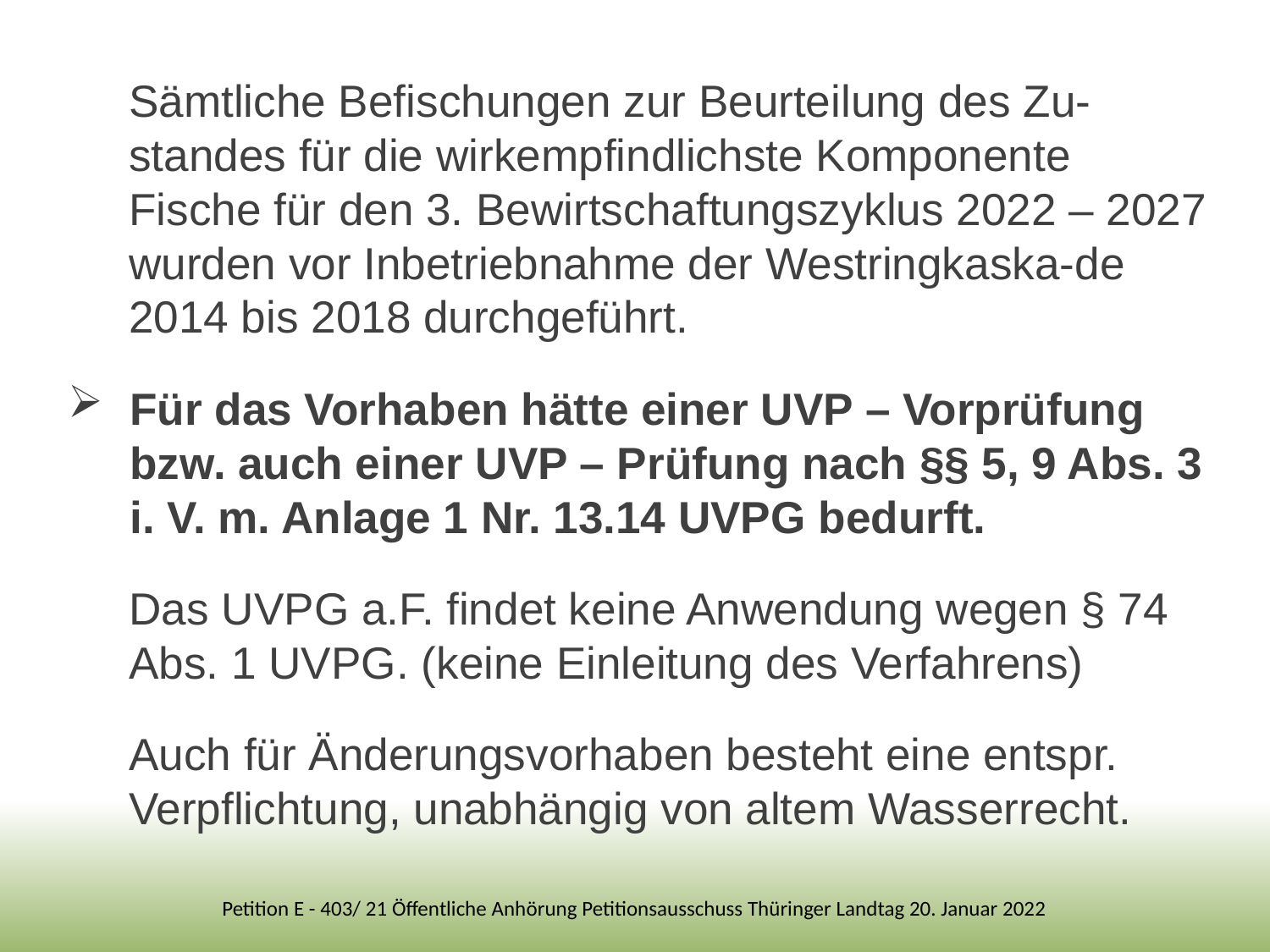

Sämtliche Befischungen zur Beurteilung des Zu-standes für die wirkempfindlichste Komponente Fische für den 3. Bewirtschaftungszyklus 2022 – 2027 wurden vor Inbetriebnahme der Westringkaska-de 2014 bis 2018 durchgeführt.

Für das Vorhaben hätte einer UVP – Vorprüfung bzw. auch einer UVP – Prüfung nach §§ 5, 9 Abs. 3 i. V. m. Anlage 1 Nr. 13.14 UVPG bedurft.

	Das UVPG a.F. findet keine Anwendung wegen § 74 Abs. 1 UVPG. (keine Einleitung des Verfahrens)

	Auch für Änderungsvorhaben besteht eine entspr. Verpflichtung, unabhängig von altem Wasserrecht.
Petition E - 403/ 21 Öffentliche Anhörung Petitionsausschuss Thüringer Landtag 20. Januar 2022
27